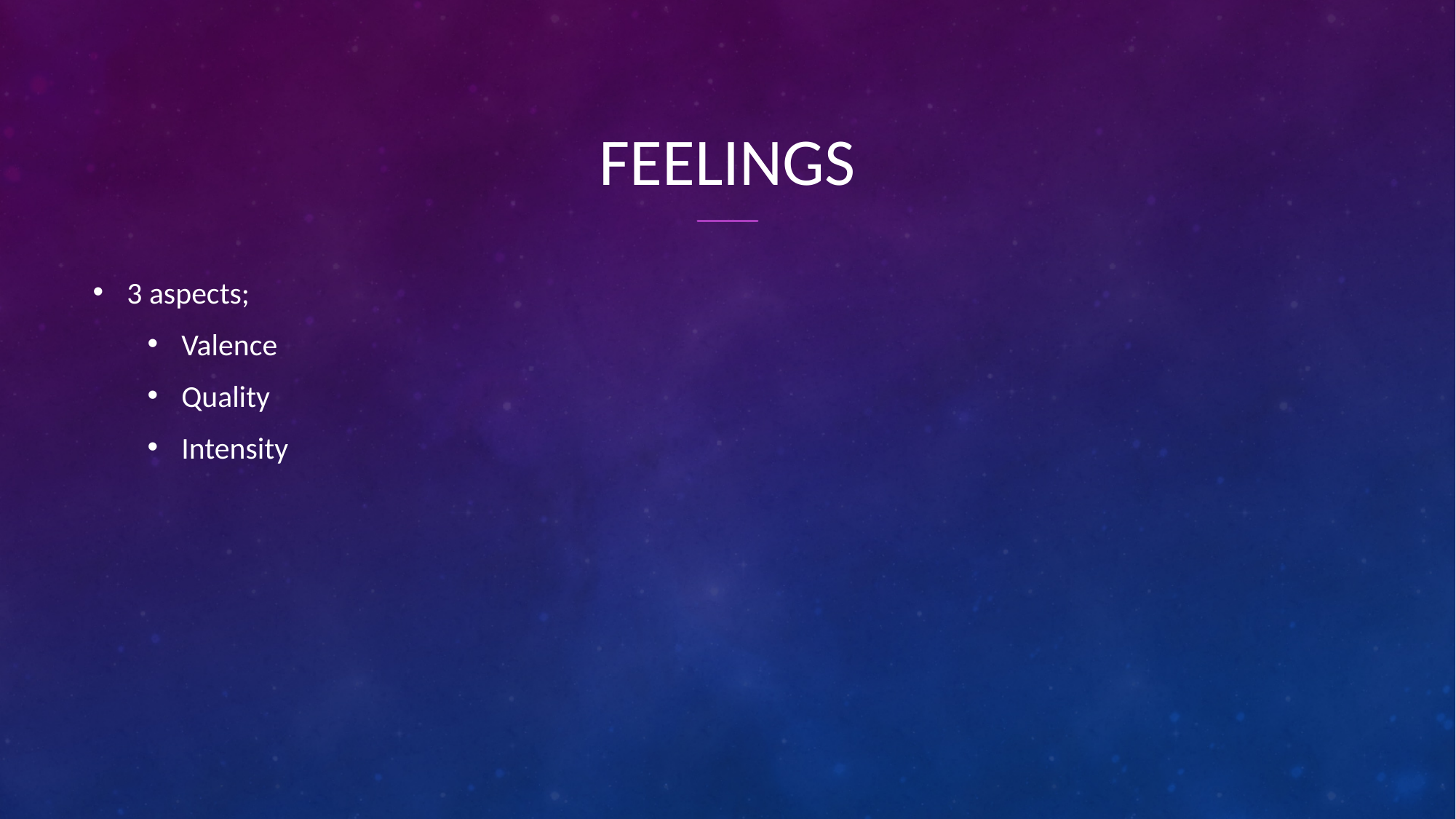

# Feelings
3 aspects;
Valence
Quality
Intensity